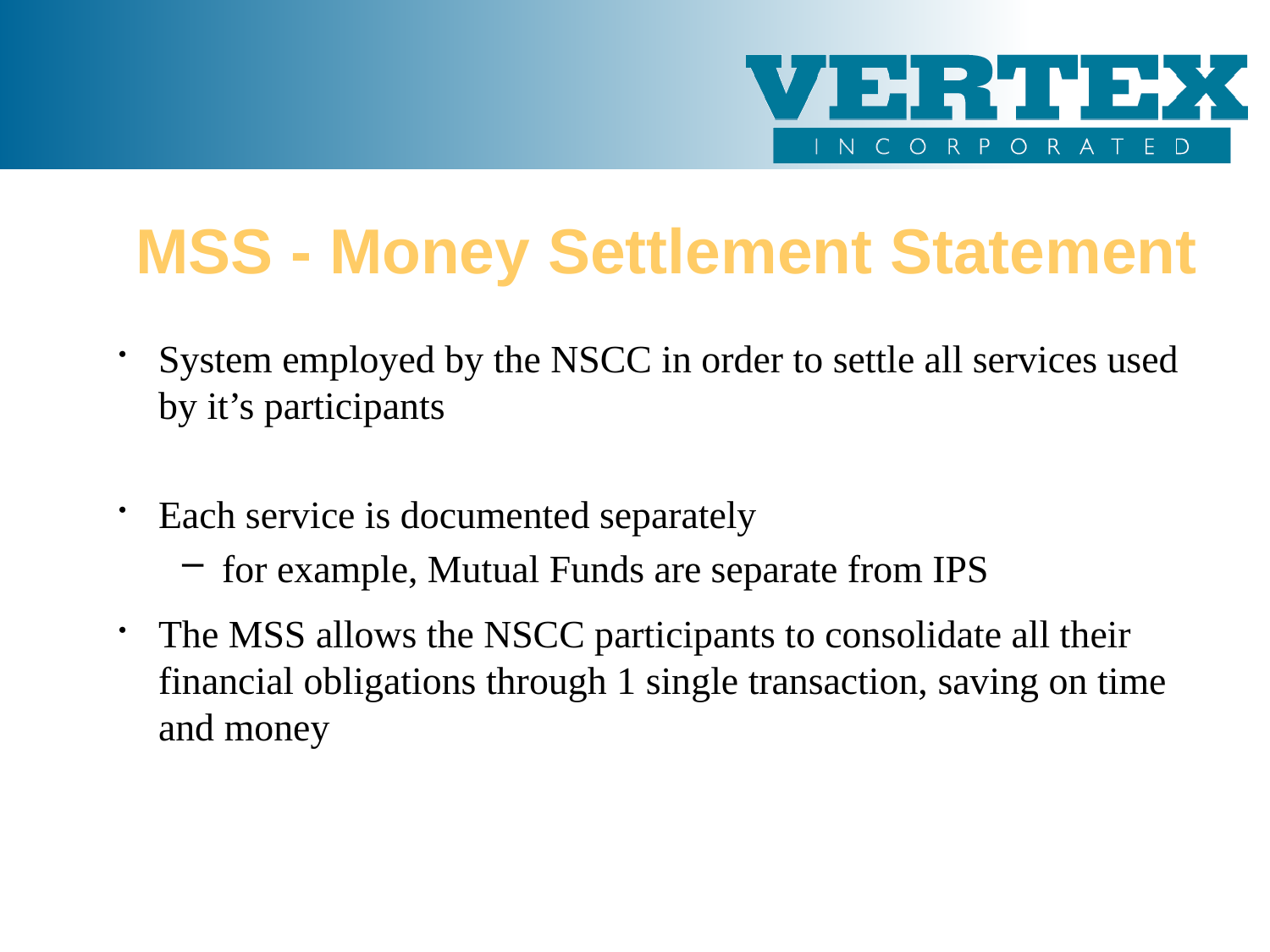

MSS - Money Settlement Statement
System employed by the NSCC in order to settle all services used by it’s participants

Each service is documented separately
for example, Mutual Funds are separate from IPS
The MSS allows the NSCC participants to consolidate all their financial obligations through 1 single transaction, saving on time and money